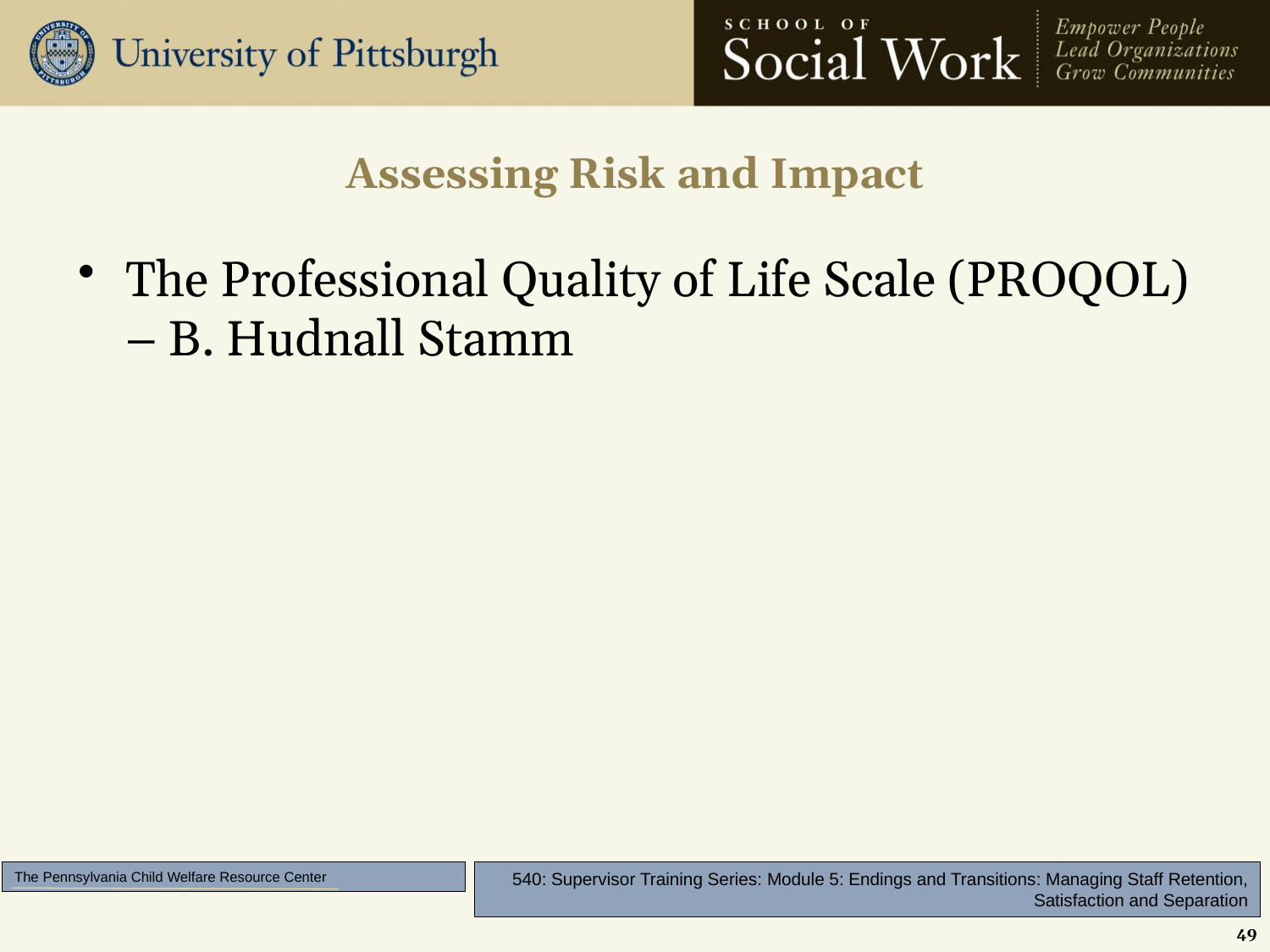

# Assessing Risk and Impact
The Professional Quality of Life Scale (PROQOL) – B. Hudnall Stamm
49